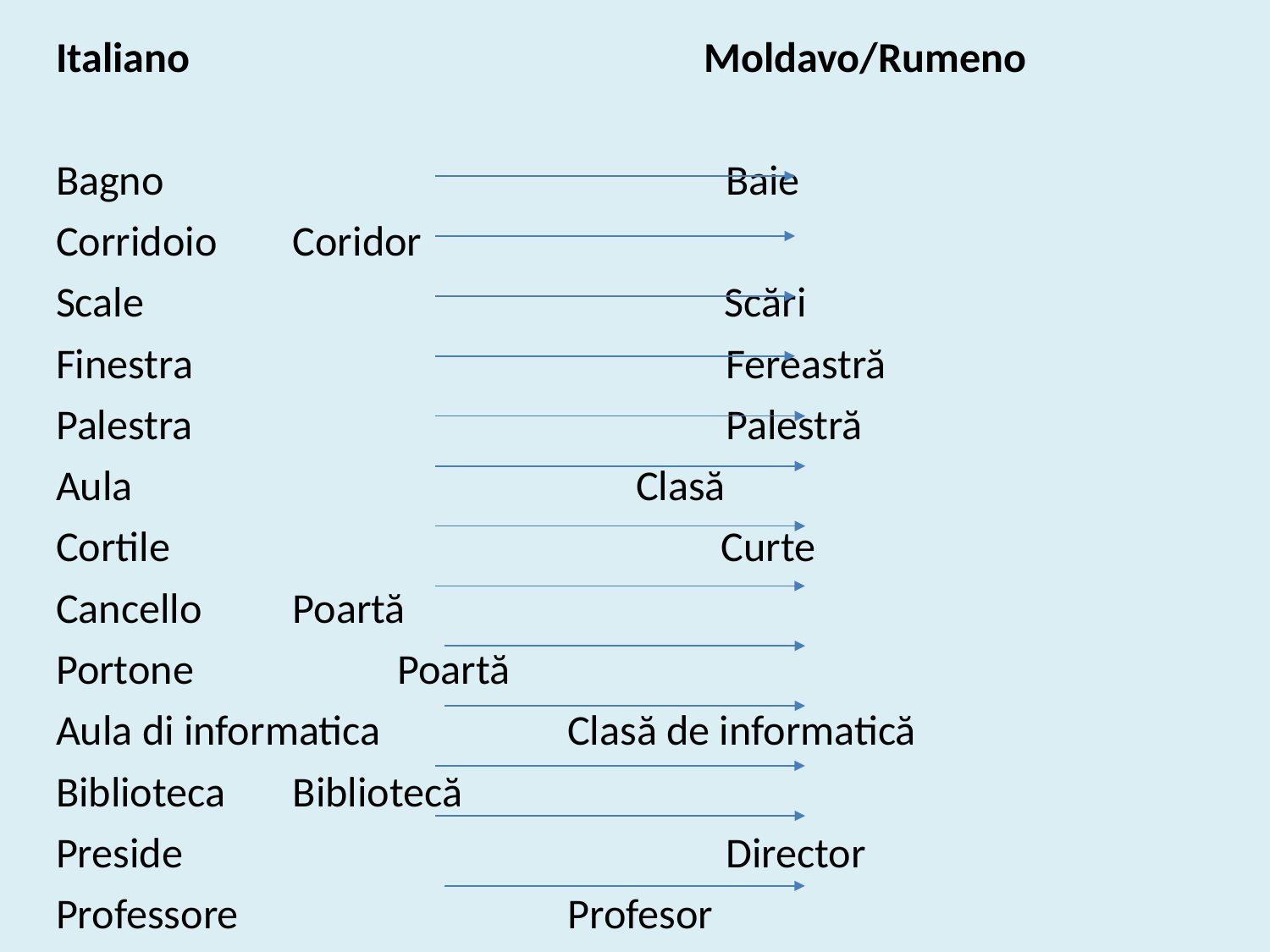

Italiano                                                      Moldavo/Rumeno

Bagno                                                           Baie
Corridoio					       Coridor
Scale                                                             Scări
Finestra                                                        Fereastră
Palestra                                                        Palestră
Aula	                                                    Clasă
Cortile 	                                                    Curte
Cancello 					       Poartă
Portone 				                  Poartă
Aula di informatica 		                  Clasă de informatică
Biblioteca					       Bibliotecă
Preside                                                         Director
Professore 	        		                  Profesor